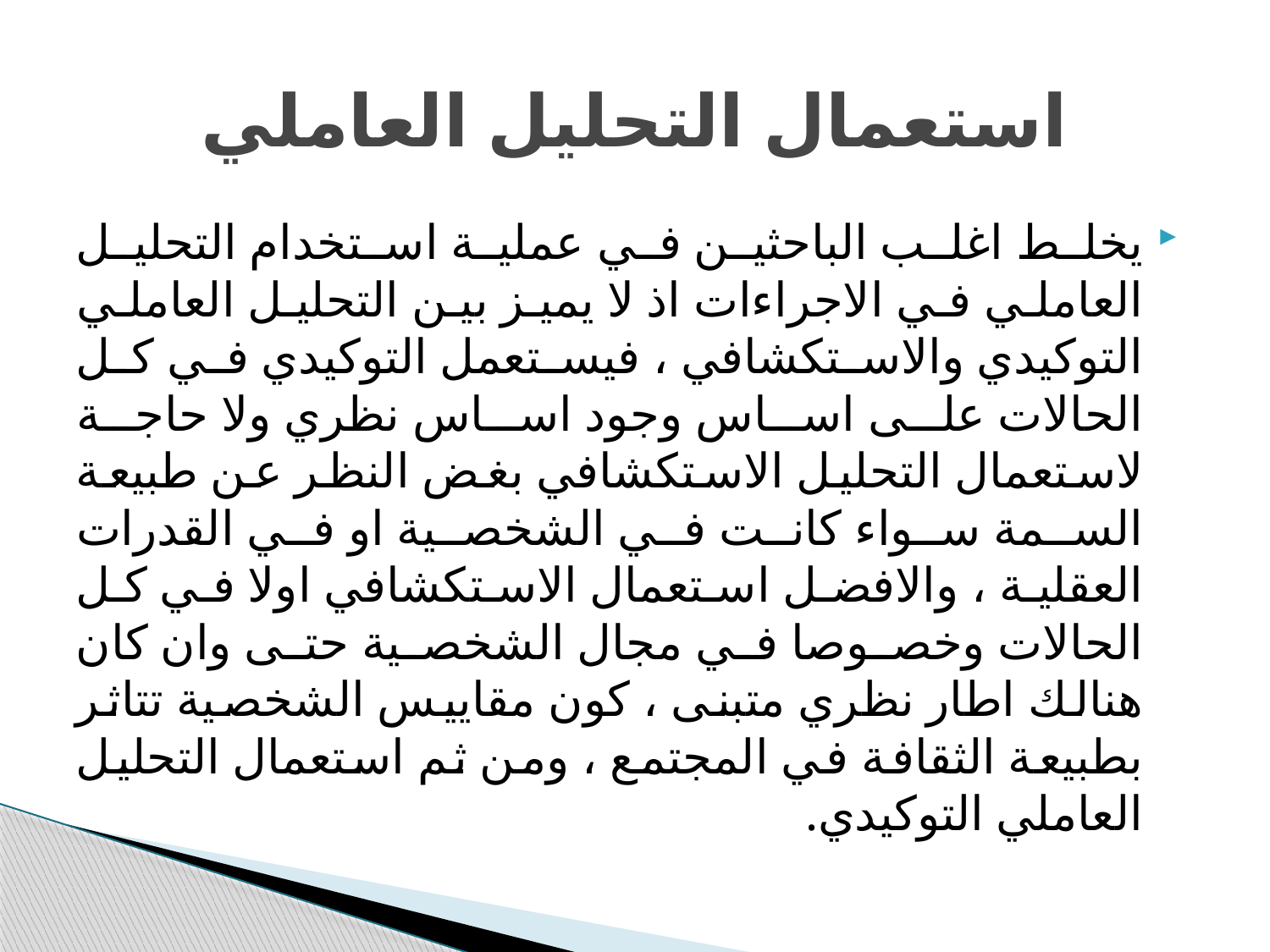

# استعمال التحليل العاملي
يخلط اغلب الباحثين في عملية استخدام التحليل العاملي في الاجراءات اذ لا يميز بين التحليل العاملي التوكيدي والاستكشافي ، فيستعمل التوكيدي في كل الحالات على اساس وجود اساس نظري ولا حاجة لاستعمال التحليل الاستكشافي بغض النظر عن طبيعة السمة سواء كانت في الشخصية او في القدرات العقلية ، والافضل استعمال الاستكشافي اولا في كل الحالات وخصوصا في مجال الشخصية حتى وان كان هنالك اطار نظري متبنى ، كون مقاييس الشخصية تتاثر بطبيعة الثقافة في المجتمع ، ومن ثم استعمال التحليل العاملي التوكيدي.